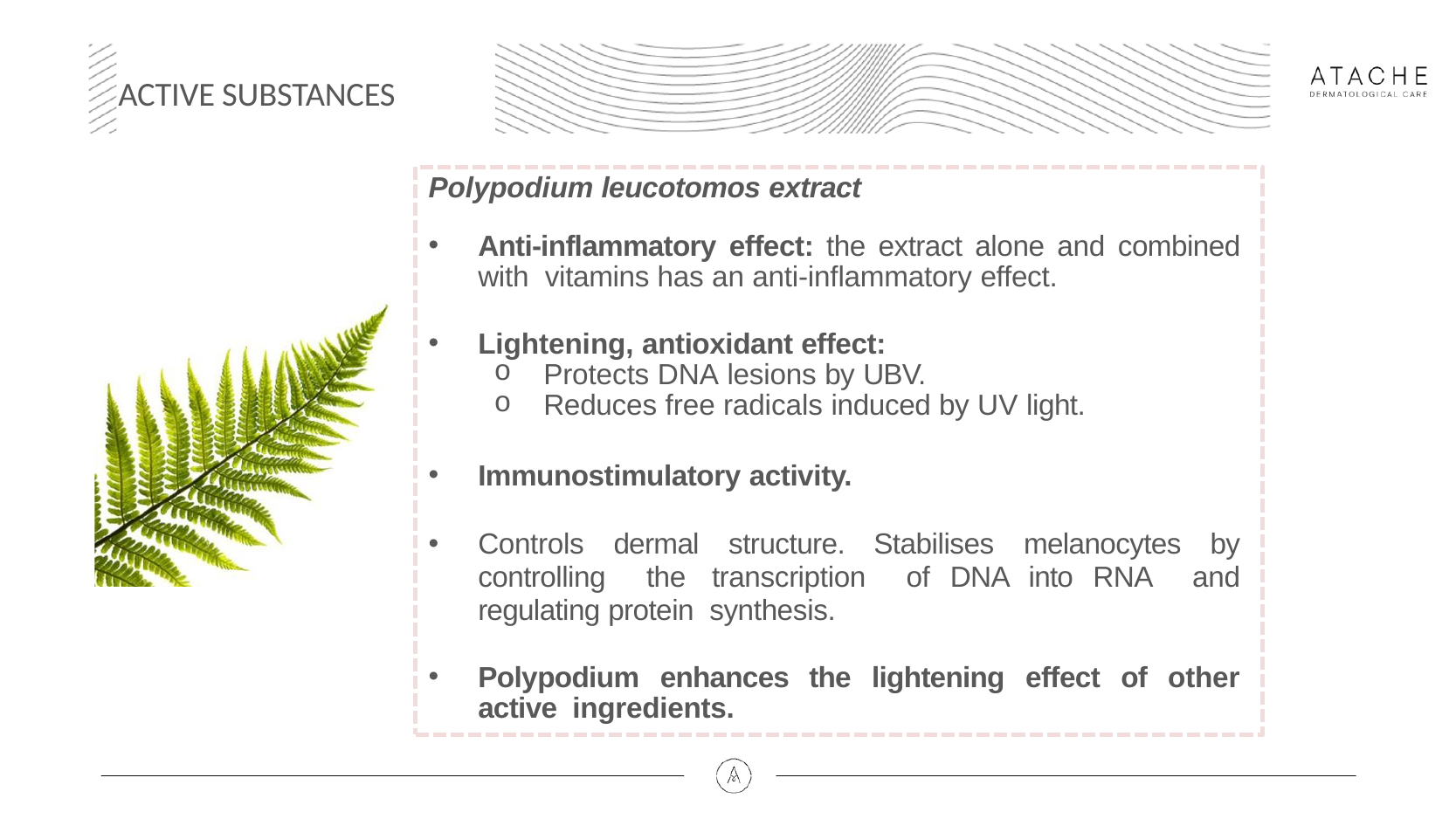

# ACTIVE SUBSTANCES
Polypodium leucotomos extract

Anti-inflammatory effect: the extract alone and combined with  vitamins has an anti-inflammatory effect.

Lightening, antioxidant effect:
Protects DNA lesions by UBV.
Reduces free radicals induced by UV light.

Immunostimulatory activity.

Controls dermal structure. Stabilises melanocytes by controlling  the transcription  of DNA into RNA  and regulating protein  synthesis.

Polypodium enhances the lightening effect of other active  ingredients.